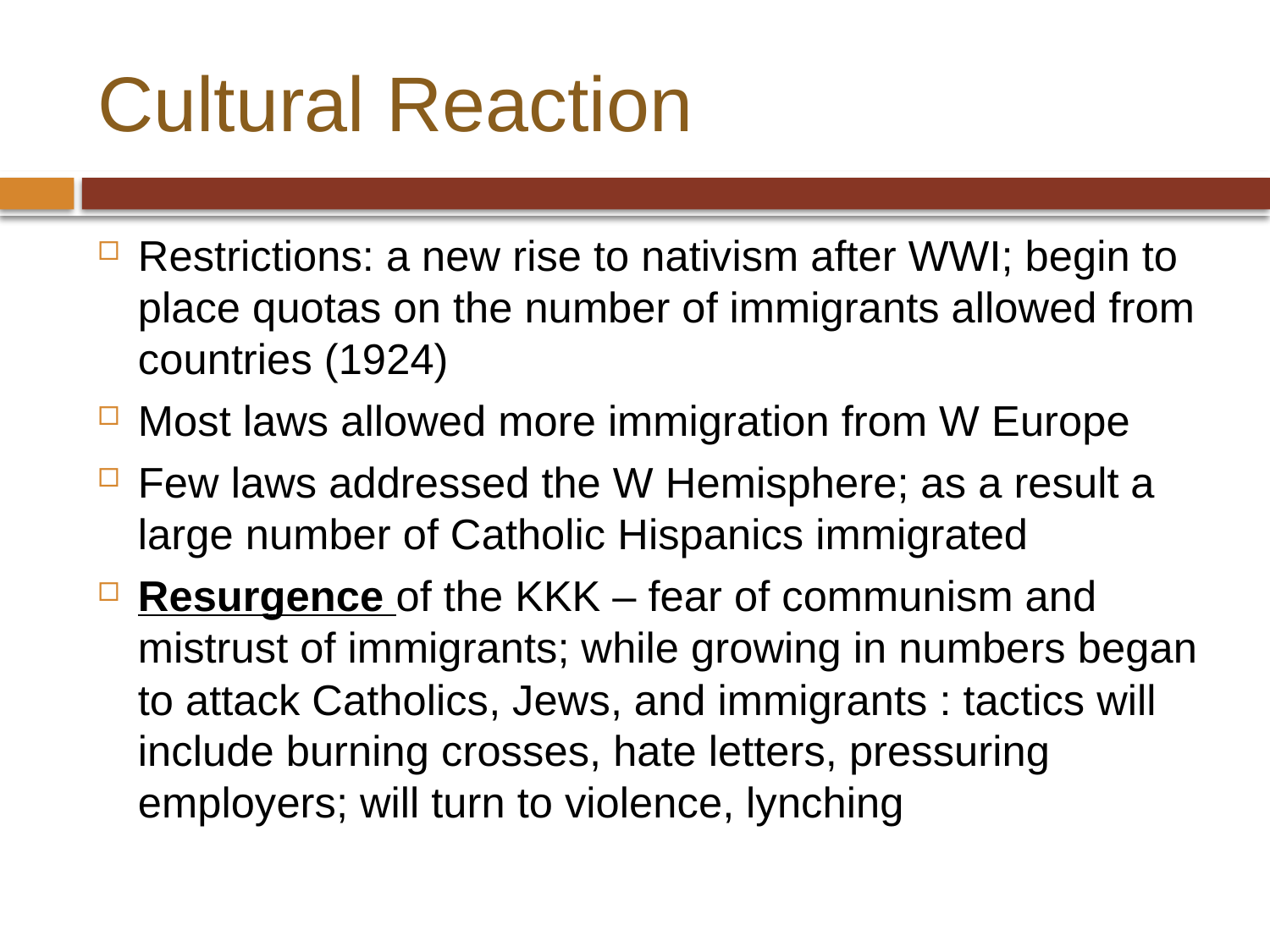

# Cultural Reaction
Restrictions: a new rise to nativism after WWI; begin to place quotas on the number of immigrants allowed from countries (1924)
Most laws allowed more immigration from W Europe
Few laws addressed the W Hemisphere; as a result a large number of Catholic Hispanics immigrated
Resurgence of the KKK – fear of communism and mistrust of immigrants; while growing in numbers began to attack Catholics, Jews, and immigrants : tactics will include burning crosses, hate letters, pressuring employers; will turn to violence, lynching